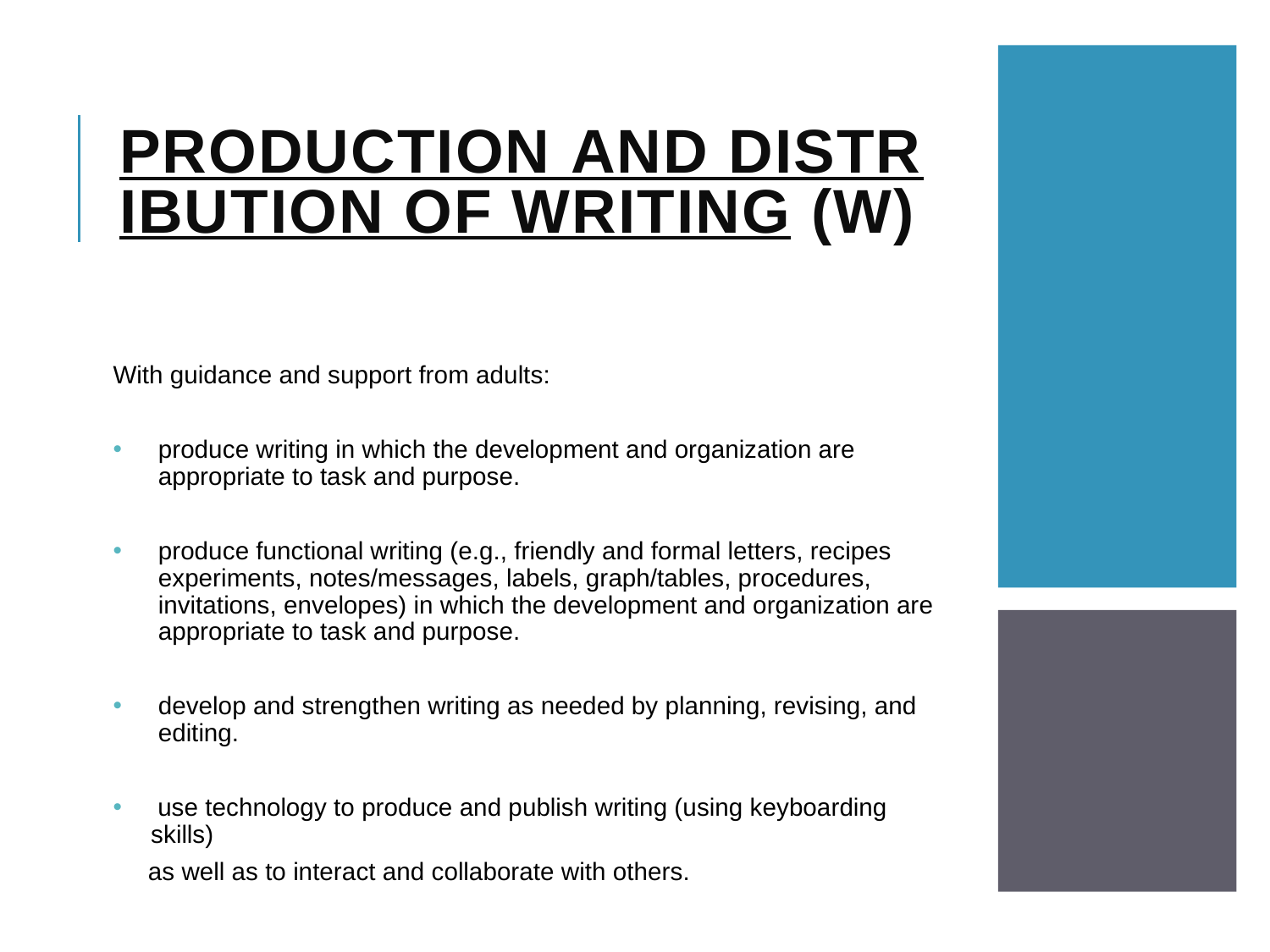

# Production and Distribution of Writing (W)

With guidance and support from adults:

produce writing in which the development and organization are appropriate to task and purpose.

produce functional writing (e.g., friendly and formal letters, recipes experiments, notes/messages, labels, graph/tables, procedures, invitations, envelopes) in which the development and organization are appropriate to task and purpose.

develop and strengthen writing as needed by planning, revising, and editing.

 use technology to produce and publish writing (using keyboarding skills)
     as well as to interact and collaborate with others.